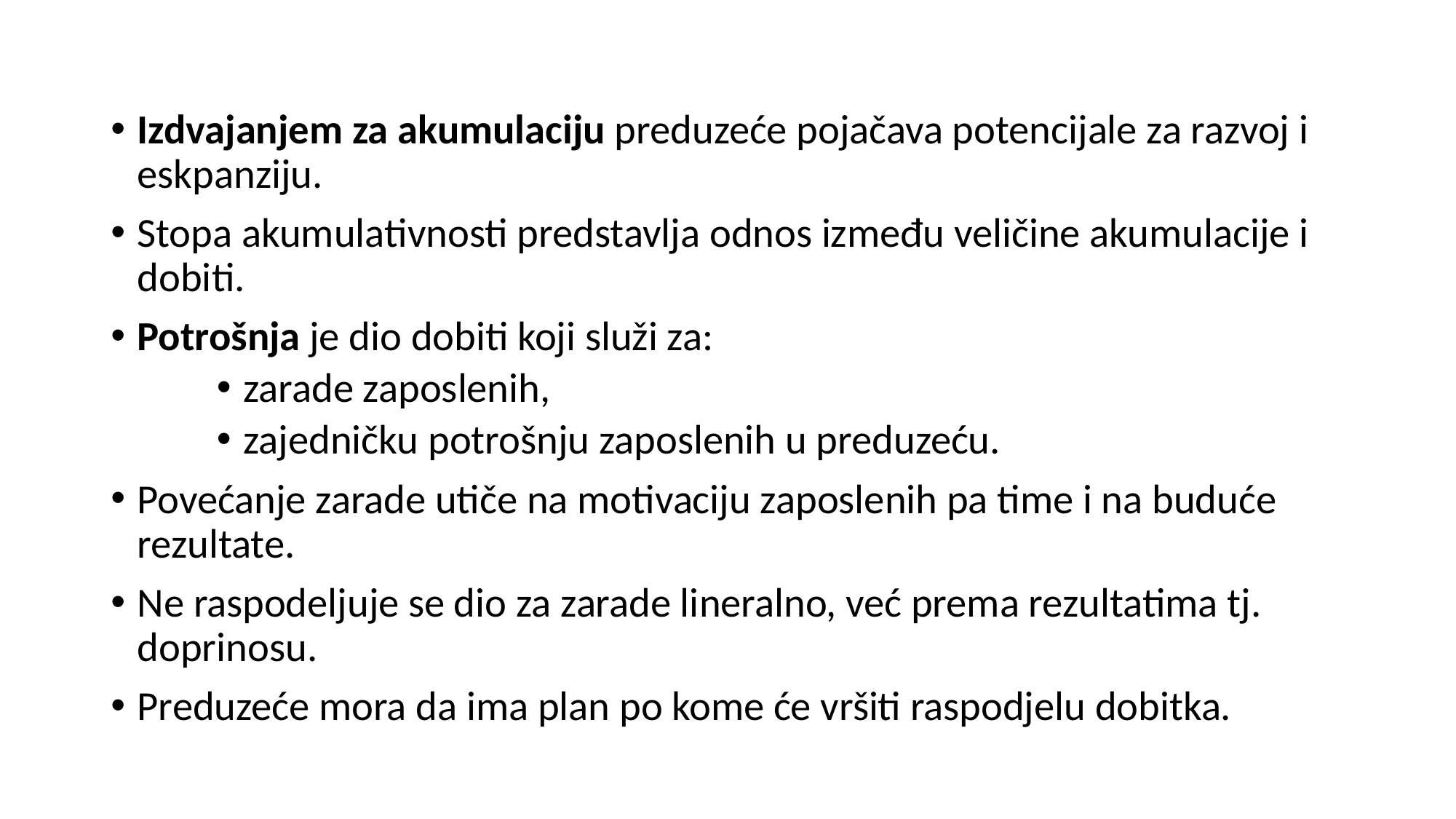

Izdvajanjem za akumulaciju preduzeće pojačava potencijale za razvoj i eskpanziju.
Stopa akumulativnosti predstavlja odnos između veličine akumulacije i dobiti.
Potrošnja je dio dobiti koji služi za:
zarade zaposlenih,
zajedničku potrošnju zaposlenih u preduzeću.
Povećanje zarade utiče na motivaciju zaposlenih pa time i na buduće rezultate.
Ne raspodeljuje se dio za zarade lineralno, već prema rezultatima tj. doprinosu.
Preduzeće mora da ima plan po kome će vršiti raspodjelu dobitka.